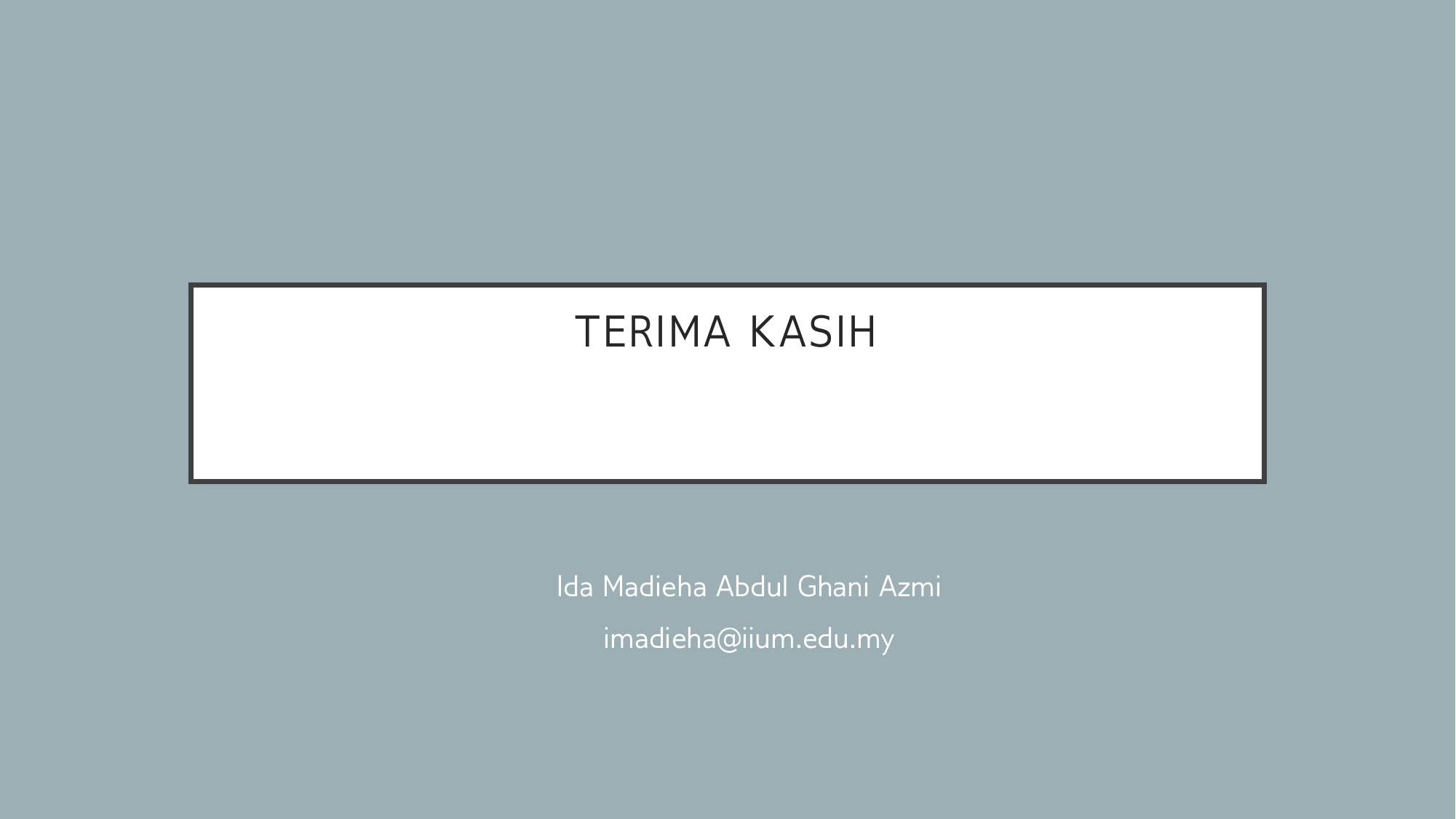

# Terima kasih
Ida Madieha Abdul Ghani Azmi
imadieha@iium.edu.my